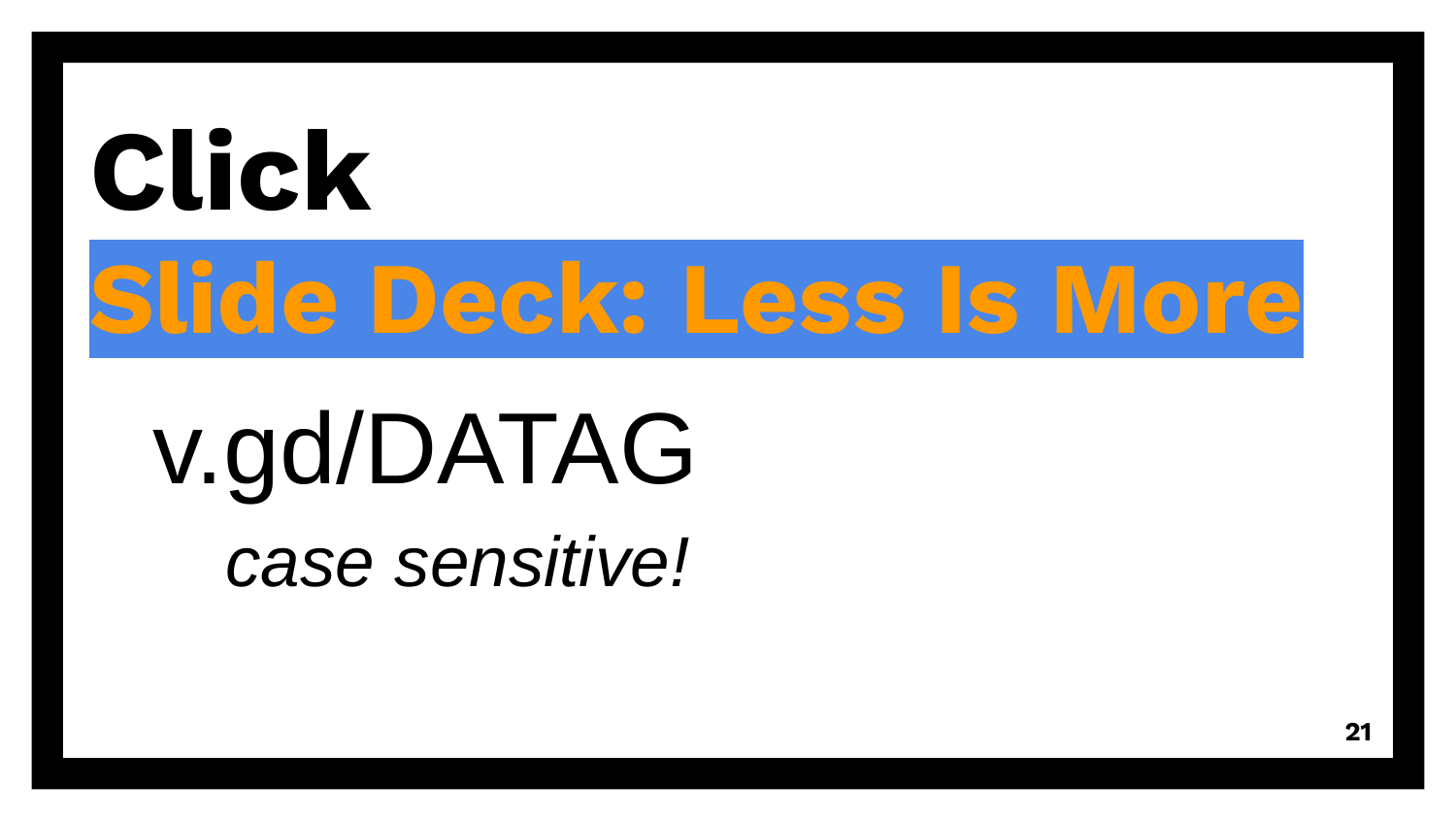

# Click
Slide Deck: Less Is More
v.gd/DATAG
case sensitive!
21